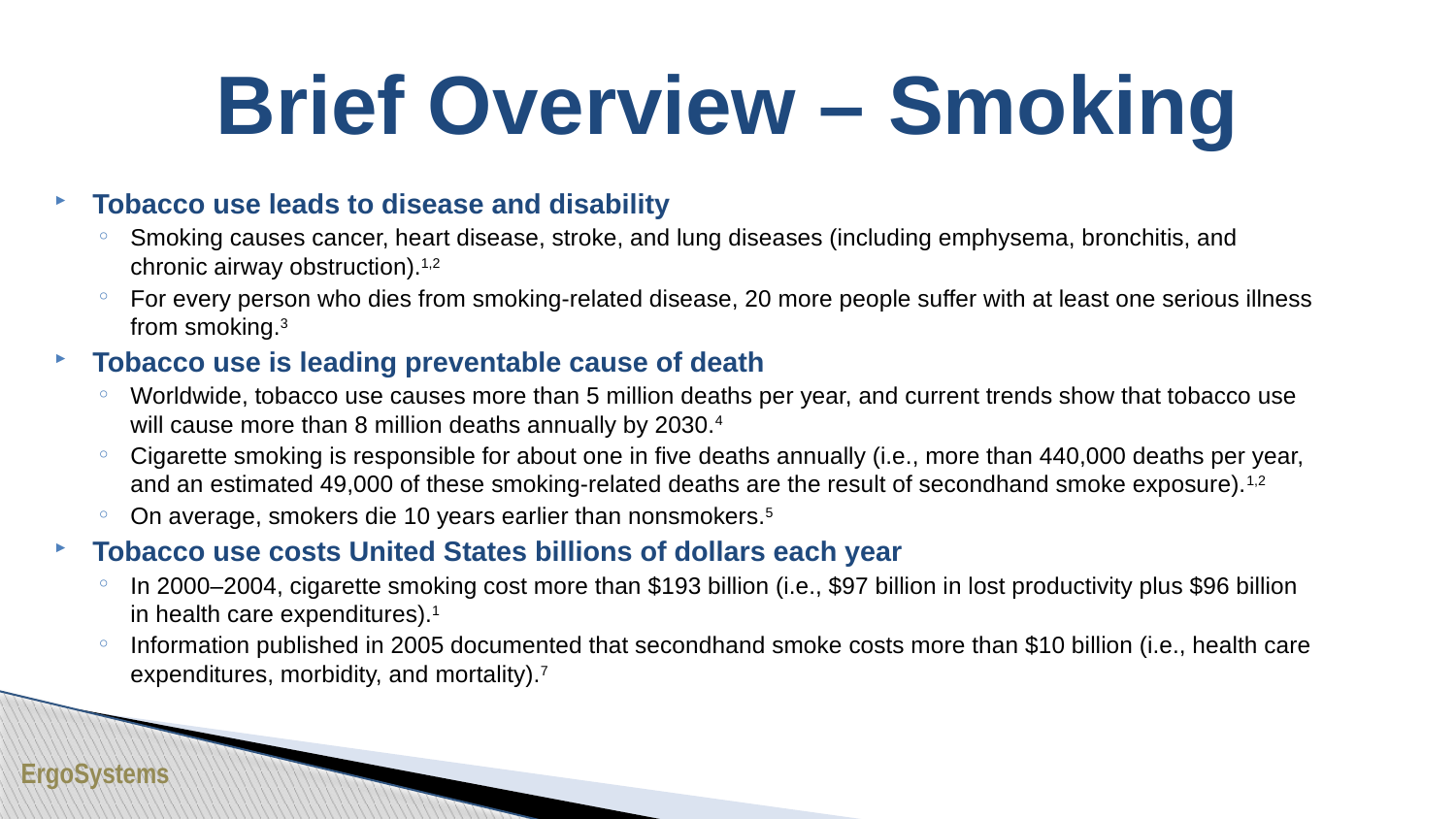

# Brief Overview – Smoking
Tobacco use leads to disease and disability
Smoking causes cancer, heart disease, stroke, and lung diseases (including emphysema, bronchitis, and chronic airway obstruction).1,2
For every person who dies from smoking-related disease, 20 more people suffer with at least one serious illness from smoking.3
Tobacco use is leading preventable cause of death
Worldwide, tobacco use causes more than 5 million deaths per year, and current trends show that tobacco use will cause more than 8 million deaths annually by 2030.4
Cigarette smoking is responsible for about one in five deaths annually (i.e., more than 440,000 deaths per year, and an estimated 49,000 of these smoking-related deaths are the result of secondhand smoke exposure).1,2
On average, smokers die 10 years earlier than nonsmokers.5
Tobacco use costs United States billions of dollars each year
In 2000–2004, cigarette smoking cost more than $193 billion (i.e., $97 billion in lost productivity plus $96 billion in health care expenditures).1
Information published in 2005 documented that secondhand smoke costs more than $10 billion (i.e., health care expenditures, morbidity, and mortality).7